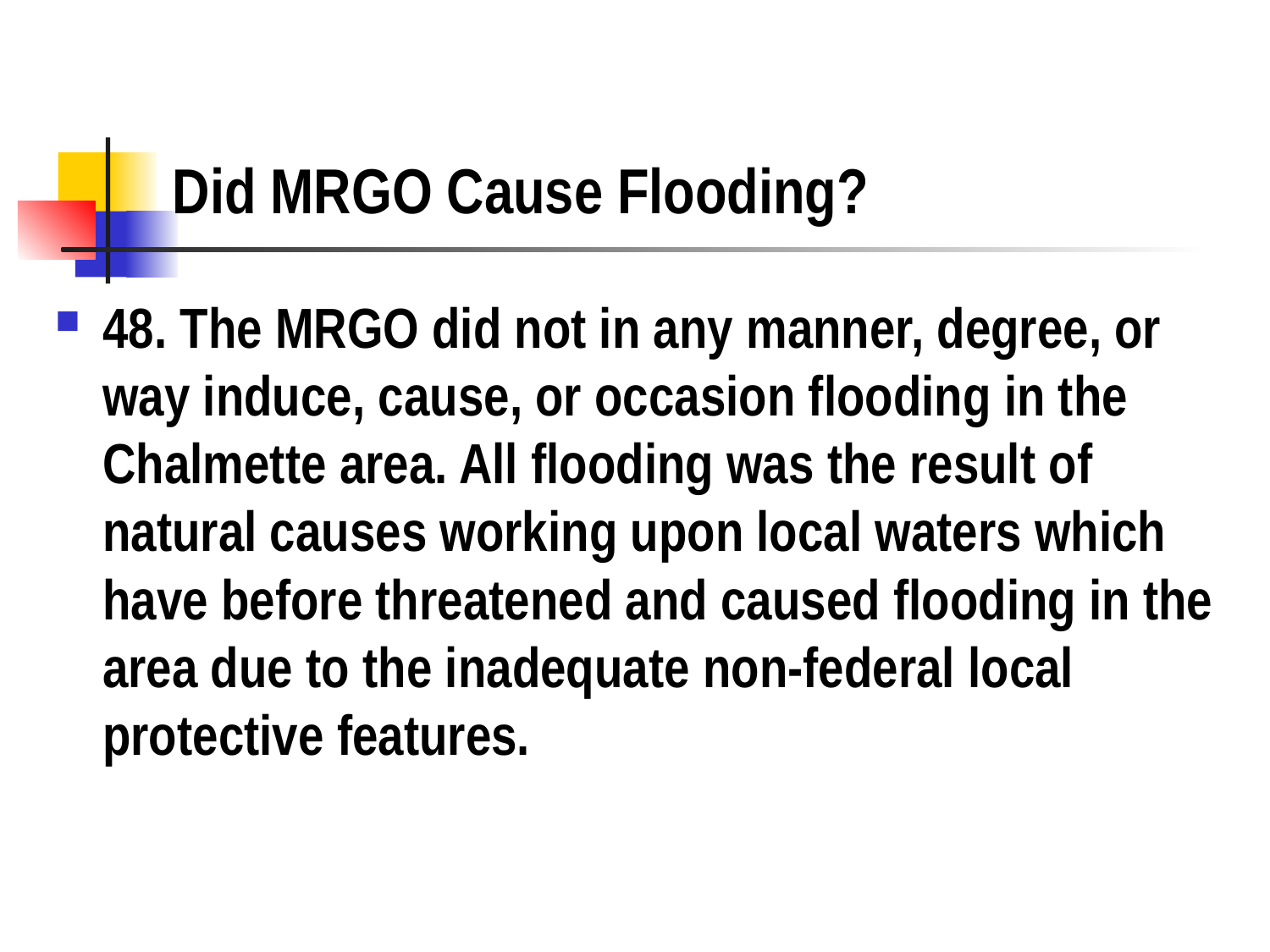

# Did MRGO Cause Flooding?
48. The MRGO did not in any manner, degree, or way induce, cause, or occasion flooding in the Chalmette area. All flooding was the result of natural causes working upon local waters which have before threatened and caused flooding in the area due to the inadequate non-federal local protective features.